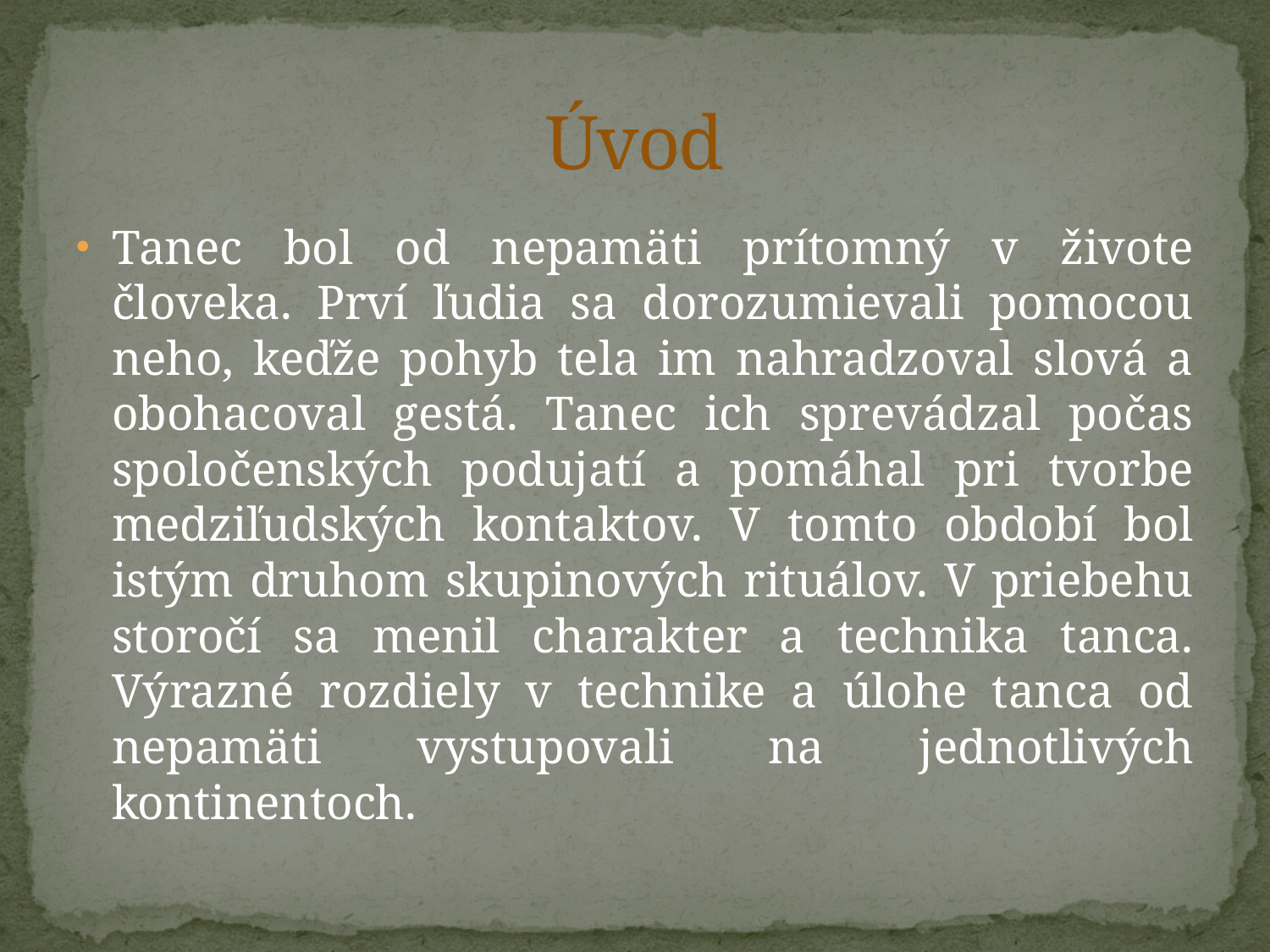

# Úvod
Tanec bol od nepamäti prítomný v živote človeka. Prví ľudia sa dorozumievali pomocou neho, keďže pohyb tela im nahradzoval slová a obohacoval gestá. Tanec ich sprevádzal počas spoločenských podujatí a pomáhal pri tvorbe medziľudských kontaktov. V tomto období bol istým druhom skupinových rituálov. V priebehu storočí sa menil charakter a technika tanca. Výrazné rozdiely v technike a úlohe tanca od nepamäti vystupovali na jednotlivých kontinentoch.